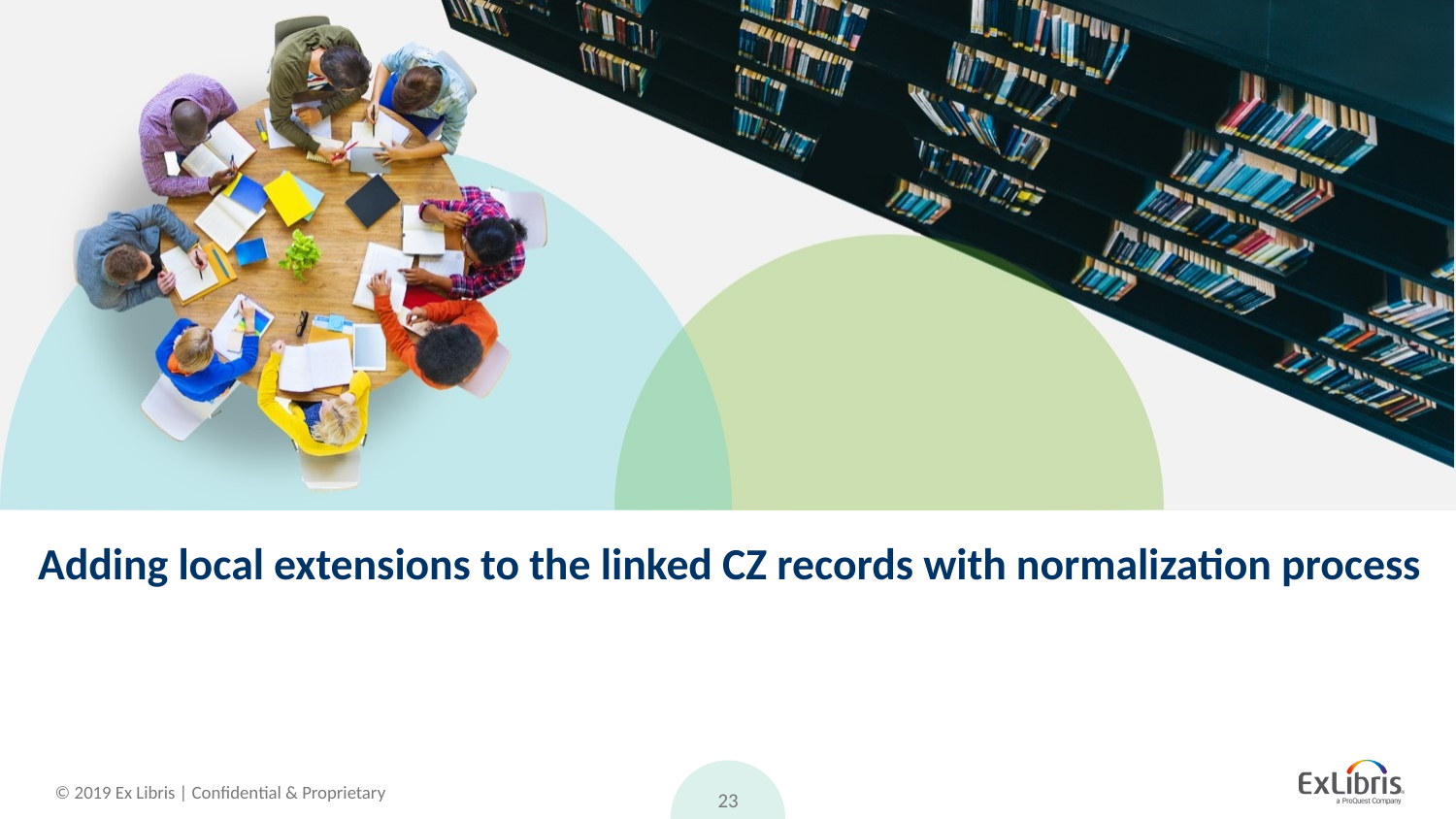

# Adding local extensions to the linked CZ records with normalization process
23